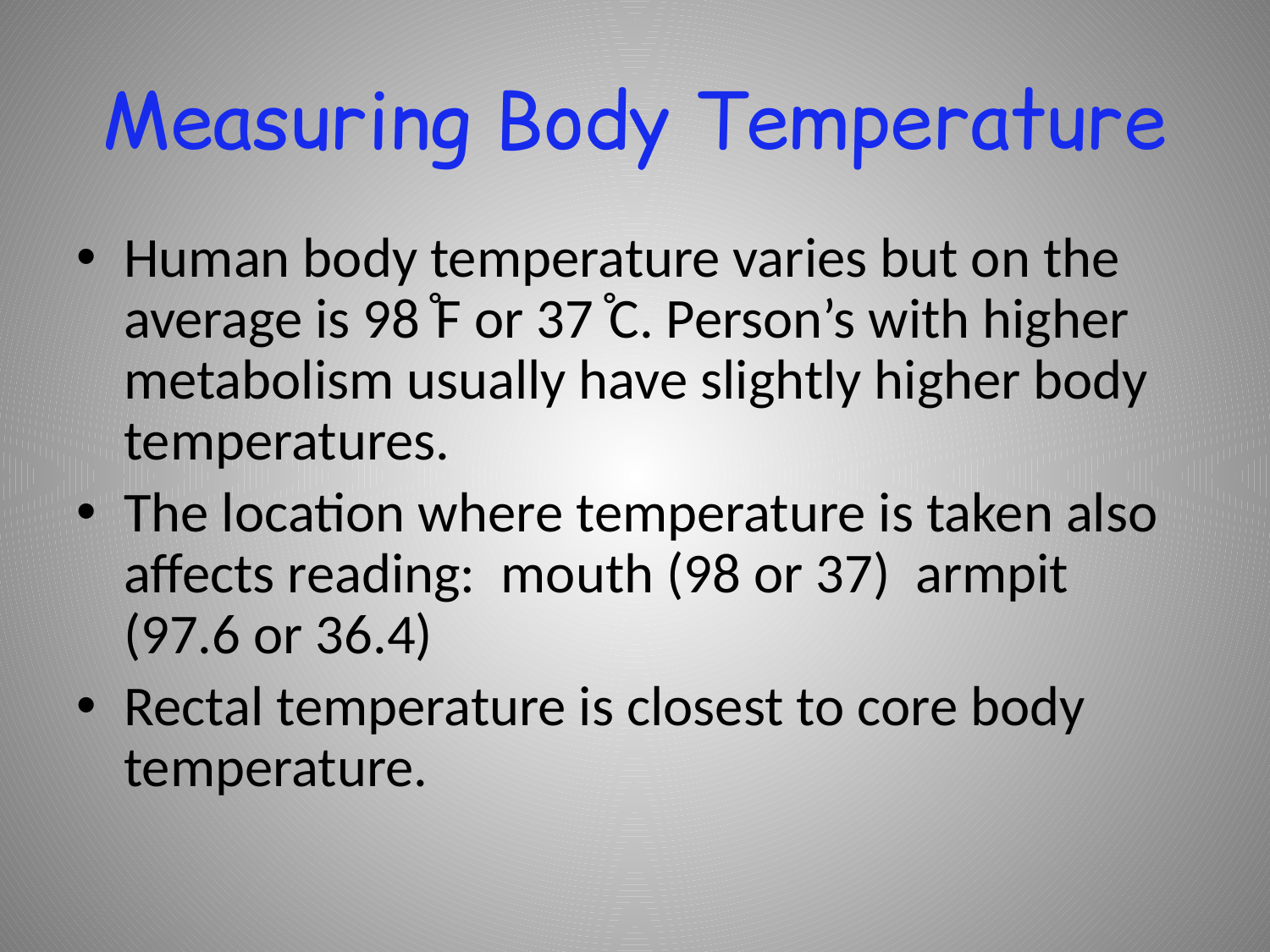

# Measuring Body Temperature
Human body temperature varies but on the average is 98 ̊F or 37 ̊C. Person’s with higher metabolism usually have slightly higher body temperatures.
The location where temperature is taken also affects reading:  mouth (98 or 37)  armpit (97.6 or 36.4)
Rectal temperature is closest to core body temperature.